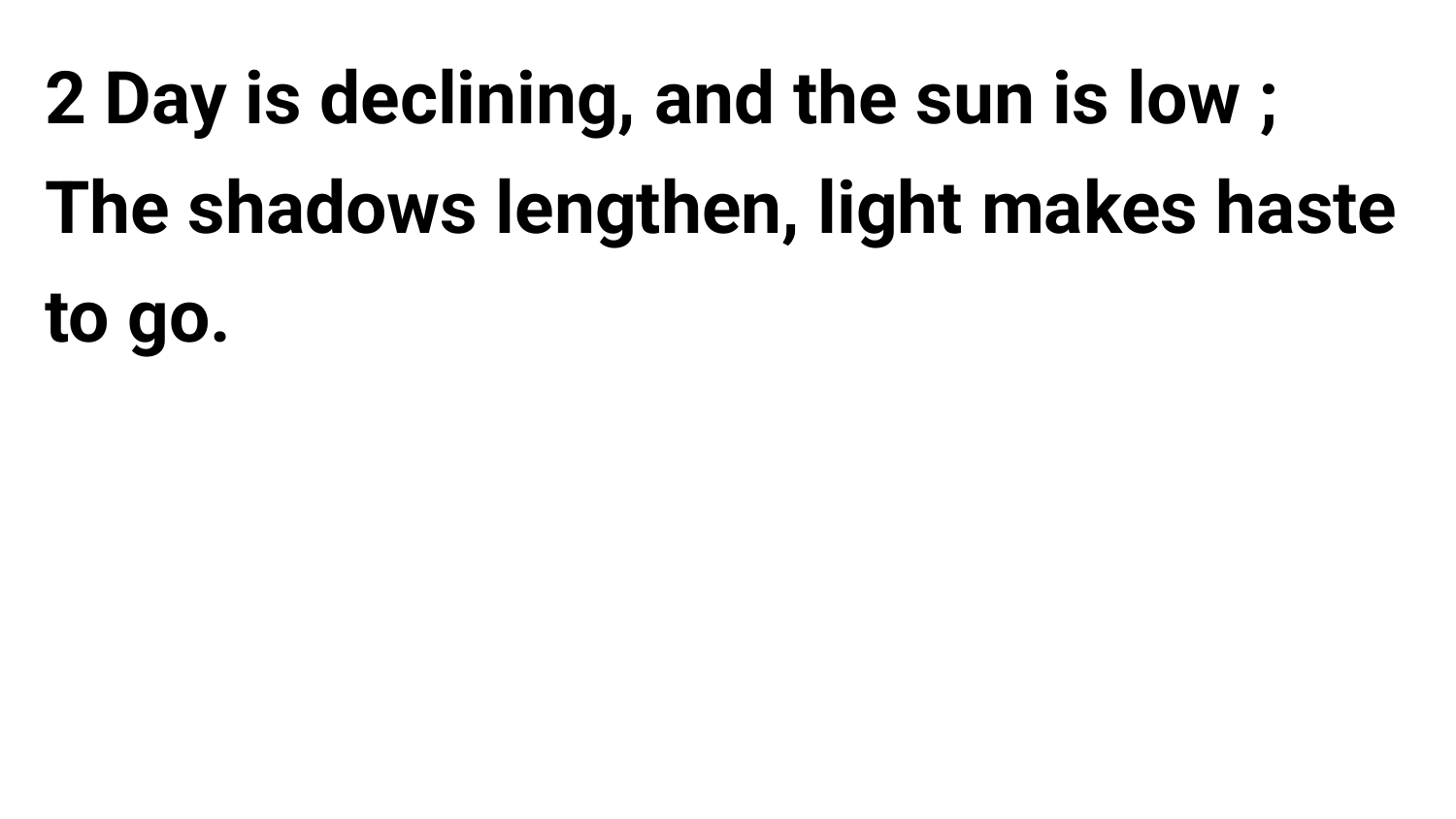

2 Day is declining, and the sun is low ;
The shadows lengthen, light makes haste to go.